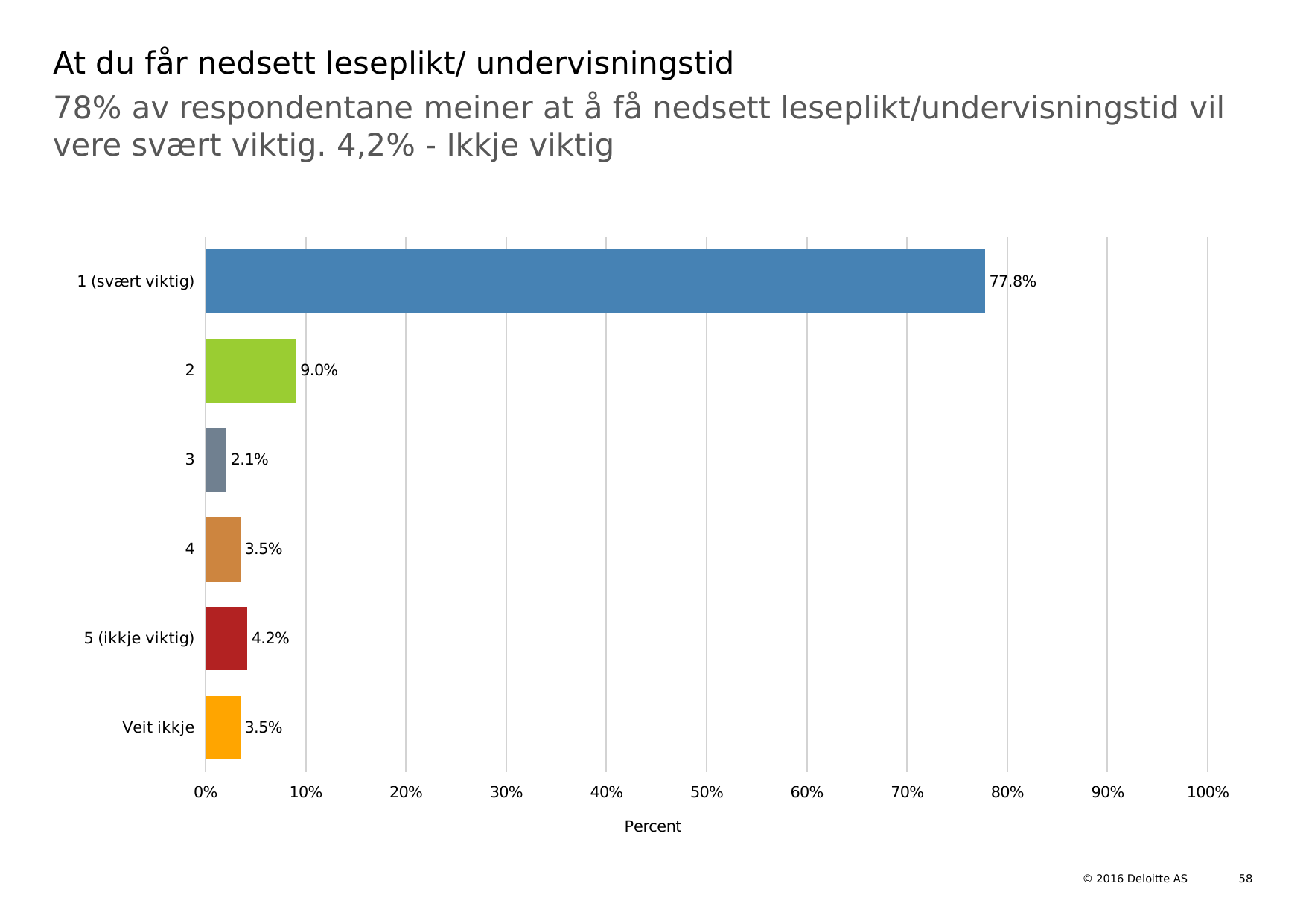

# At du får nedsett leseplikt/ undervisningstid
78% av respondentane meiner at å få nedsett leseplikt/undervisningstid vil vere svært viktig. 4,2% - Ikkje viktig

### Chart

| Category | At du får nedsett leseplikt/ undervisningstid |
|---|---|
| 1 (svært viktig) | 0.7777777777777778 |
| 2 | 0.09027777777777778 |
| 3 | 0.020833333333333332 |
| 4 | 0.034722222222222224 |
| 5 (ikkje viktig) | 0.041666666666666664 |
| Veit ikkje | 0.034722222222222224 |